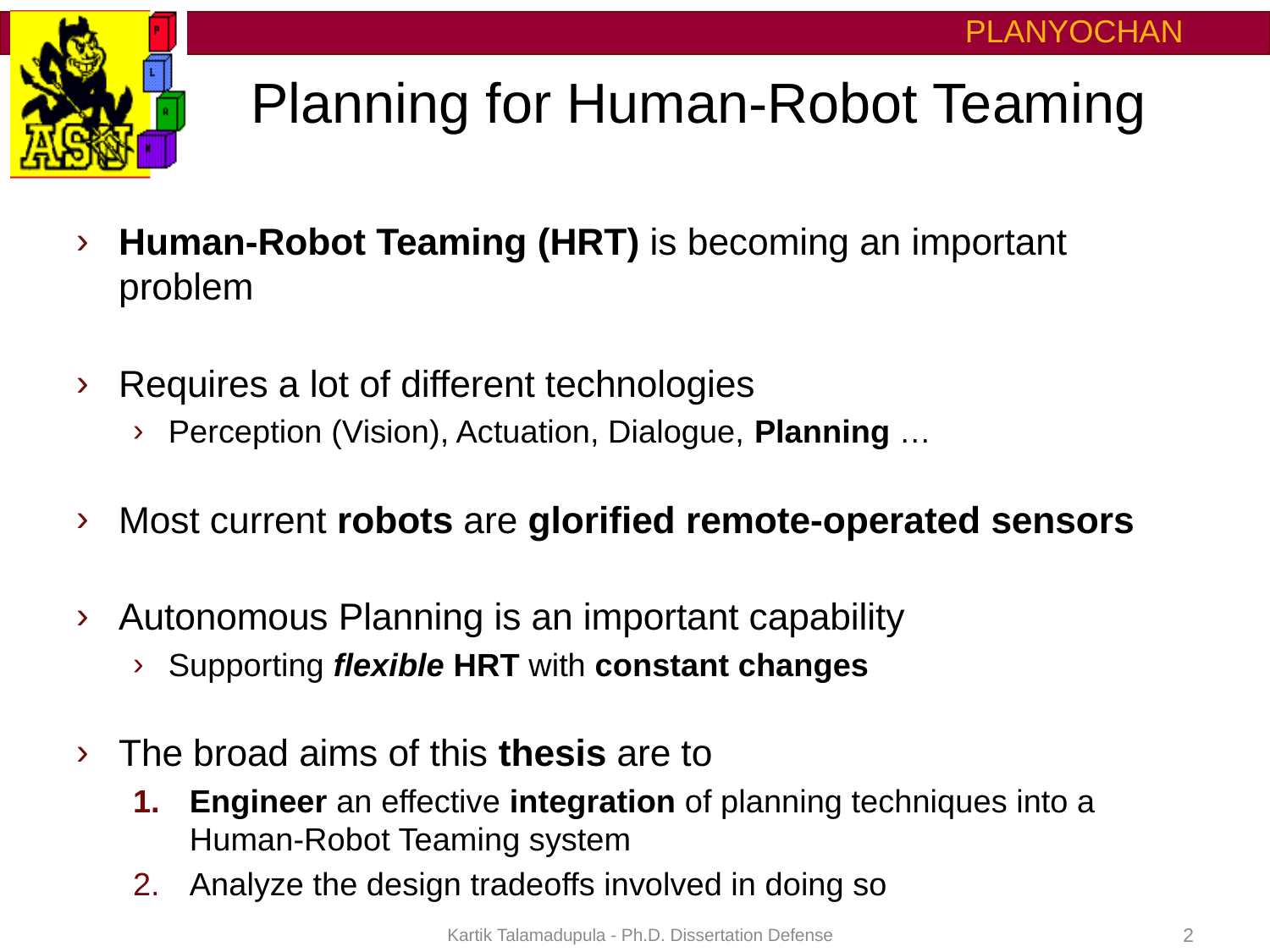

# Planning for Human-Robot Teaming
Human-Robot Teaming (HRT) is becoming an important problem
Requires a lot of different technologies
Perception (Vision), Actuation, Dialogue, Planning …
Most current robots are glorified remote-operated sensors
Autonomous Planning is an important capability
Supporting flexible HRT with constant changes
The broad aims of this thesis are to
Engineer an effective integration of planning techniques into a Human-Robot Teaming system
Analyze the design tradeoffs involved in doing so
Kartik Talamadupula - Ph.D. Dissertation Defense
2